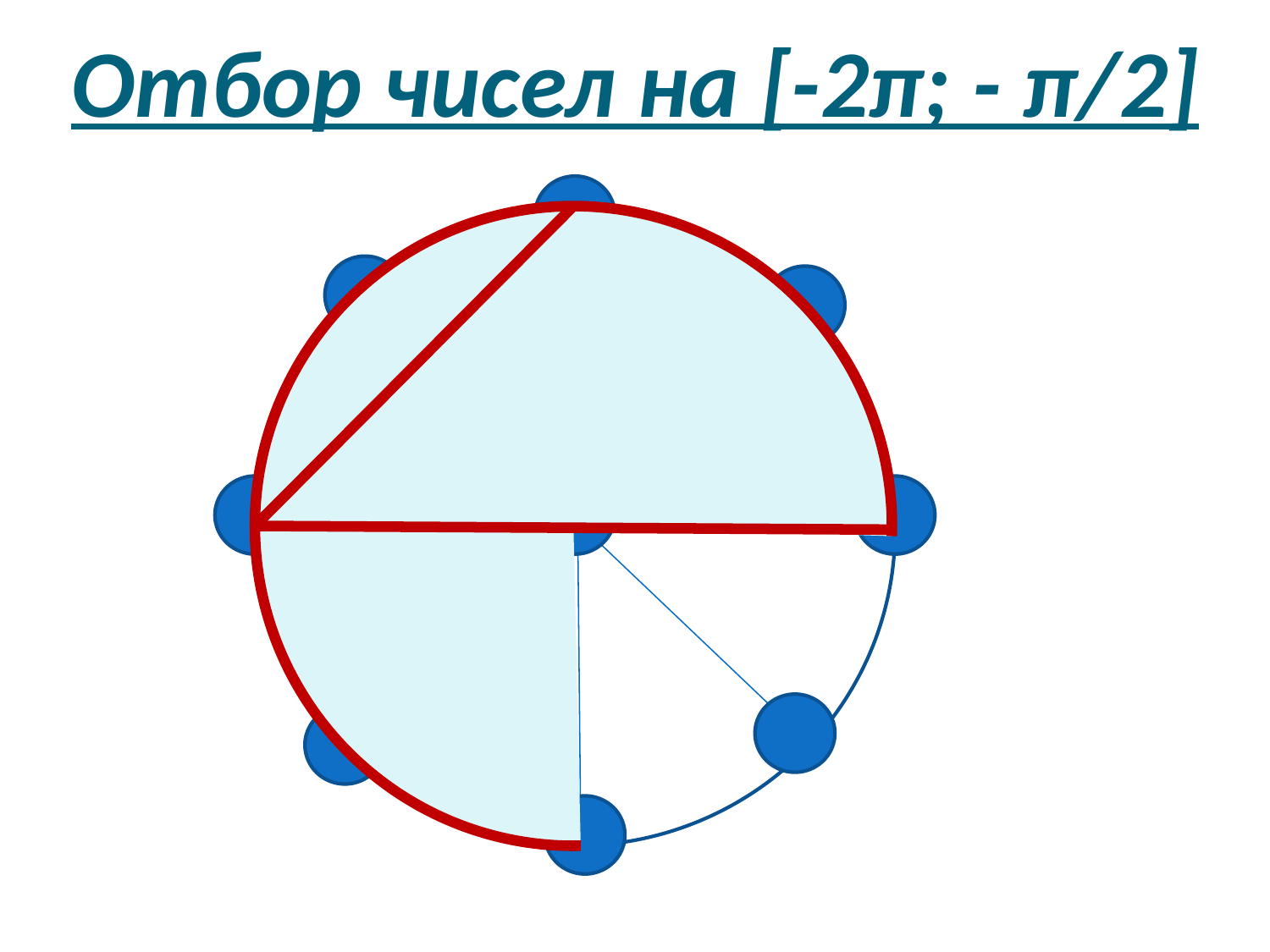

# Отбор чисел на [-2π; - π/2]